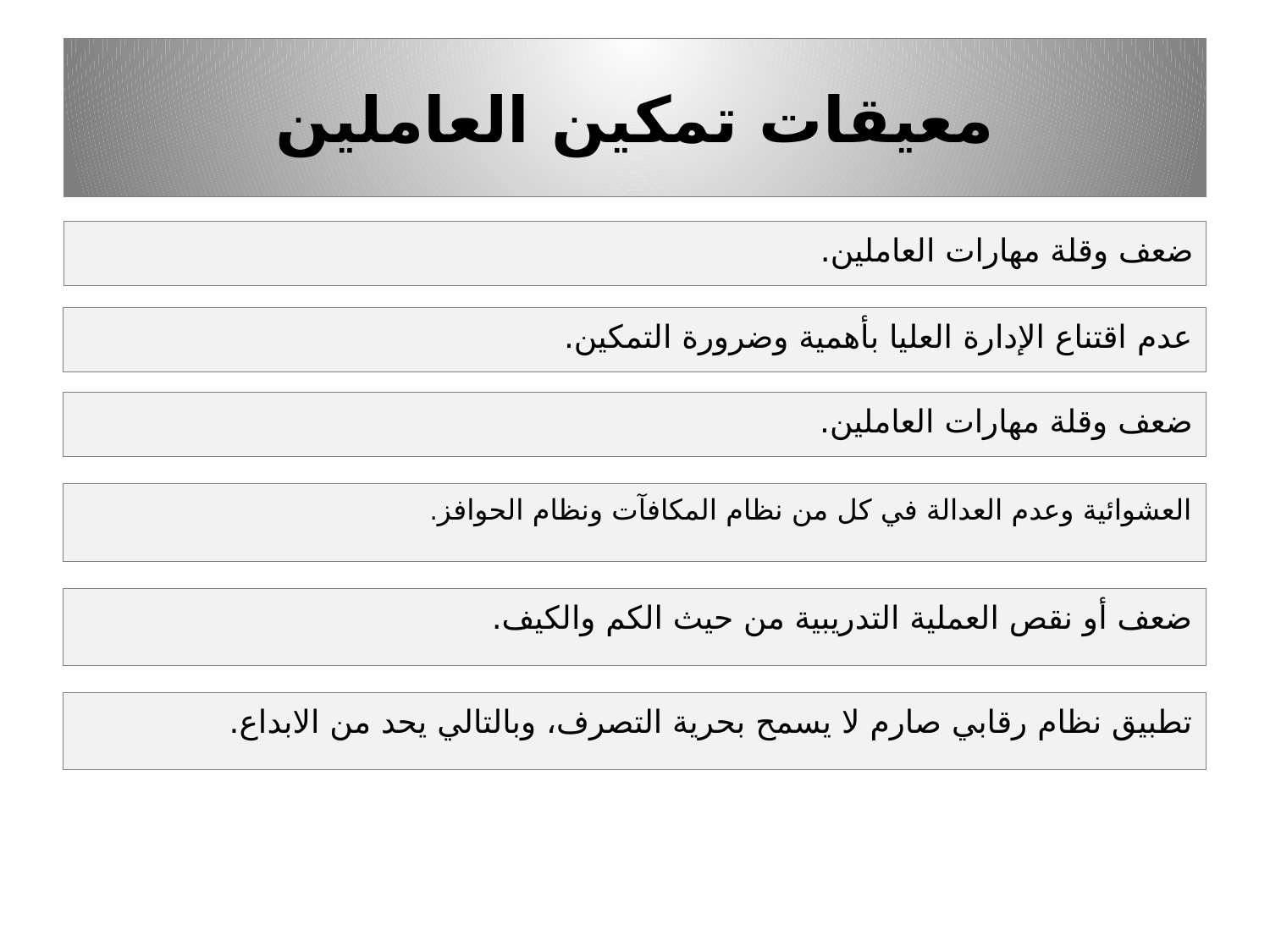

# معيقات تمكين العاملين
ضعف وقلة مهارات العاملين.
عدم اقتناع الإدارة العليا بأهمية وضرورة التمكين.
ضعف وقلة مهارات العاملين.
العشوائية وعدم العدالة في كل من نظام المكافآت ونظام الحوافز.
ضعف أو نقص العملية التدريبية من حيث الكم والكيف.

تطبيق نظام رقابي صارم لا يسمح بحرية التصرف، وبالتالي يحد من الابداع.